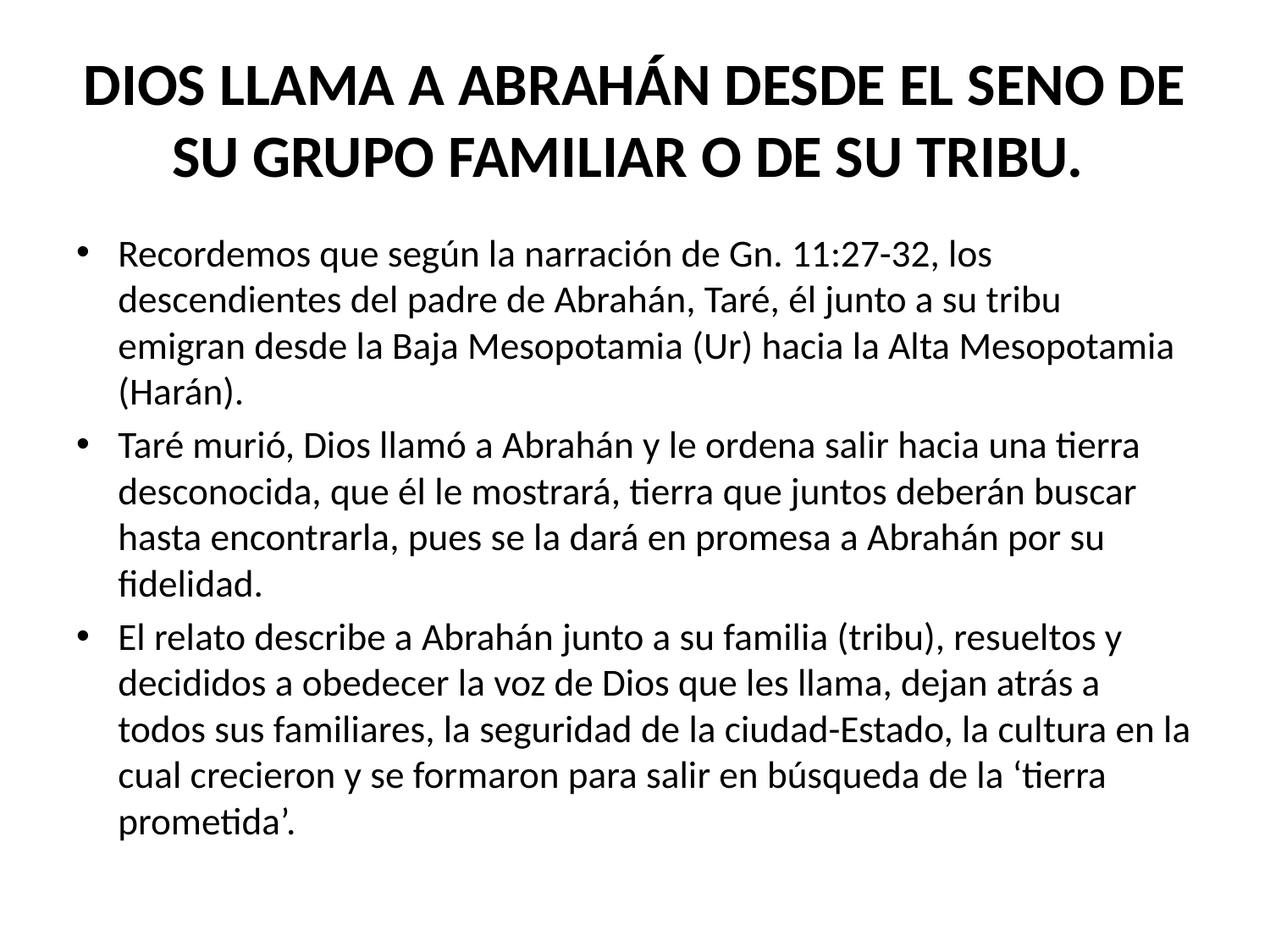

# DIOS LLAMA A ABRAHÁN DESDE EL SENO DE SU GRUPO FAMILIAR O DE SU TRIBU.
Recordemos que según la narración de Gn. 11:27-32, los descendientes del padre de Abrahán, Taré, él junto a su tribu emigran desde la Baja Mesopotamia (Ur) hacia la Alta Mesopotamia (Harán).
Taré murió, Dios llamó a Abrahán y le ordena salir hacia una tierra desconocida, que él le mostrará, tierra que juntos deberán buscar hasta encontrarla, pues se la dará en promesa a Abrahán por su fidelidad.
El relato describe a Abrahán junto a su familia (tribu), resueltos y decididos a obedecer la voz de Dios que les llama, dejan atrás a todos sus familiares, la seguridad de la ciudad-Estado, la cultura en la cual crecieron y se formaron para salir en búsqueda de la ‘tierra prometida’.